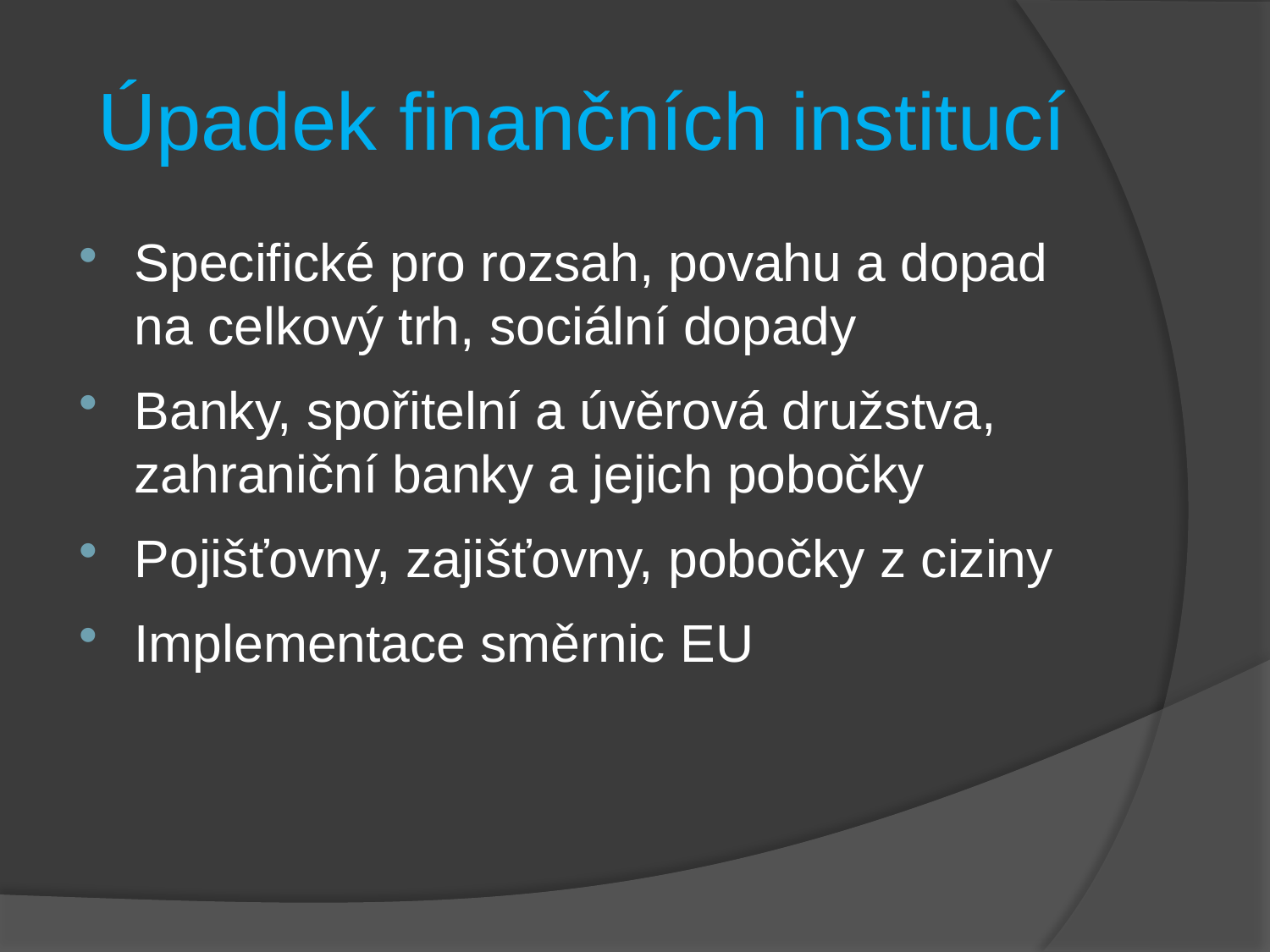

# Úpadek finančních institucí
Specifické pro rozsah, povahu a dopad na celkový trh, sociální dopady
Banky, spořitelní a úvěrová družstva, zahraniční banky a jejich pobočky
Pojišťovny, zajišťovny, pobočky z ciziny
Implementace směrnic EU